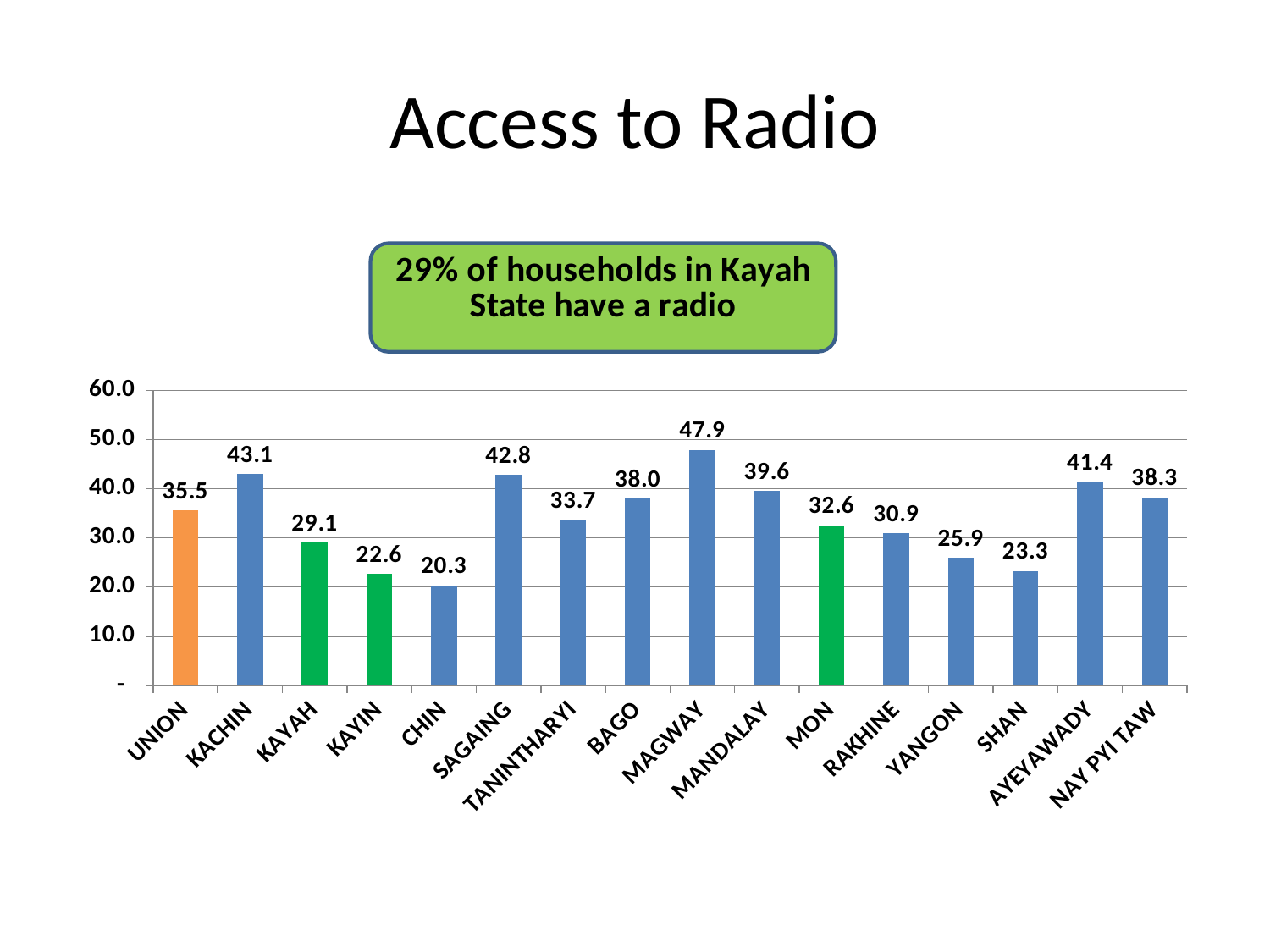

# Access to Radio

### Chart

| Category |  |
|---|---|
| UNION | 35.54183407134803 |
|     KACHIN | 43.08317710170215 |
|     KAYAH | 29.12141634947794 |
|     KAYIN | 22.6226378956048 |
|     CHIN | 20.34108493102578 |
|     SAGAING | 42.84478286595244 |
|     TANINTHARYI | 33.71718020904347 |
|     BAGO | 38.04373502809338 |
|     MAGWAY | 47.91422268658599 |
|     MANDALAY | 39.59050507447526 |
|     MON | 32.58615467615685 |
|     RAKHINE | 30.93207067851022 |
|     YANGON | 25.94715921725595 |
|     SHAN | 23.29892464660059 |
|     AYEYAWADY | 41.43150056112125 |
|     NAY PYI TAW | 38.2737280412426 |